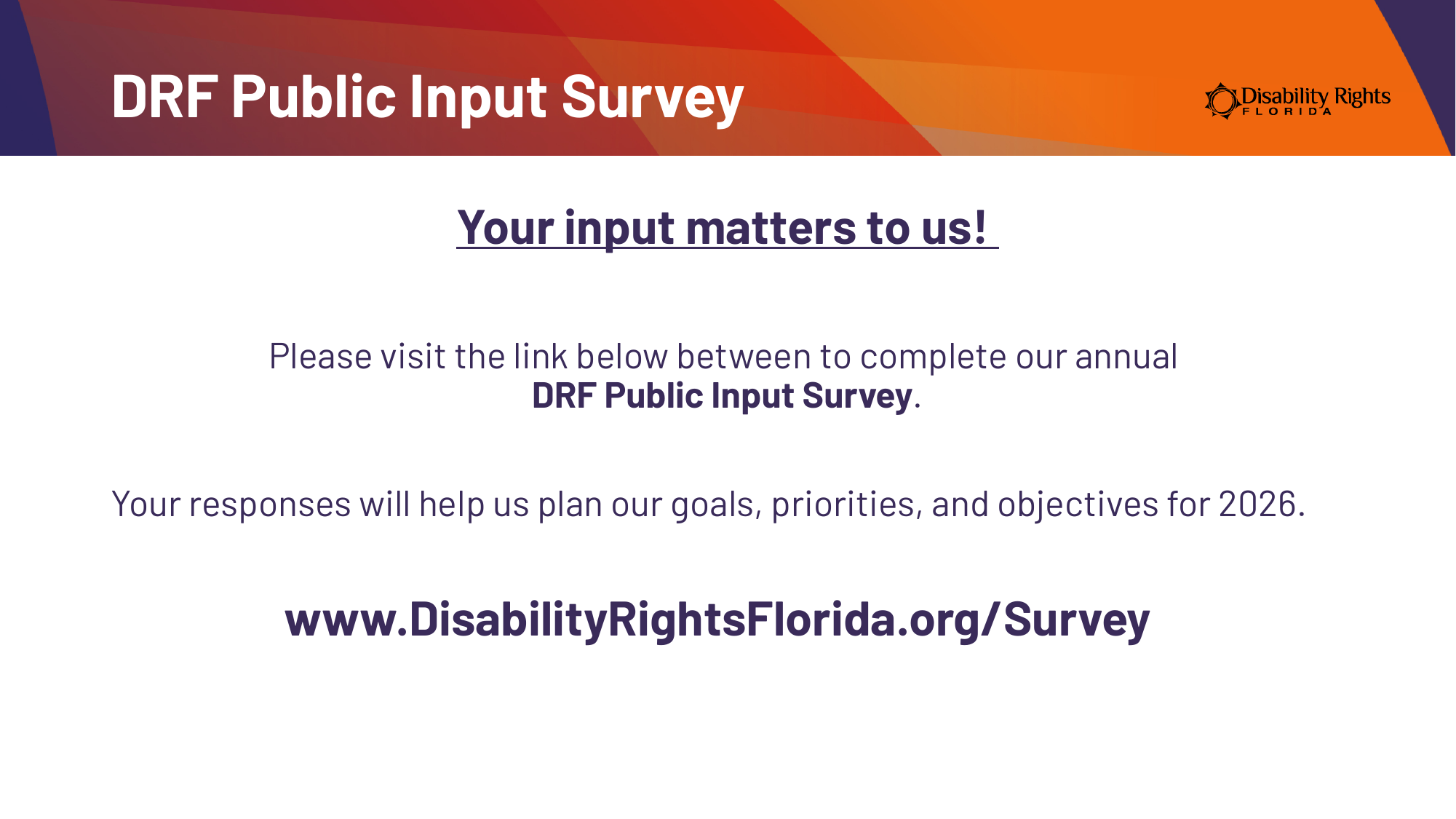

# DRF Public Input Survey
Your input matters to us!

Please visit the link below between to complete our annual
DRF Public Input Survey.

Your responses will help us plan our goals, priorities, and objectives for 2026.

www.DisabilityRightsFlorida.org/Survey